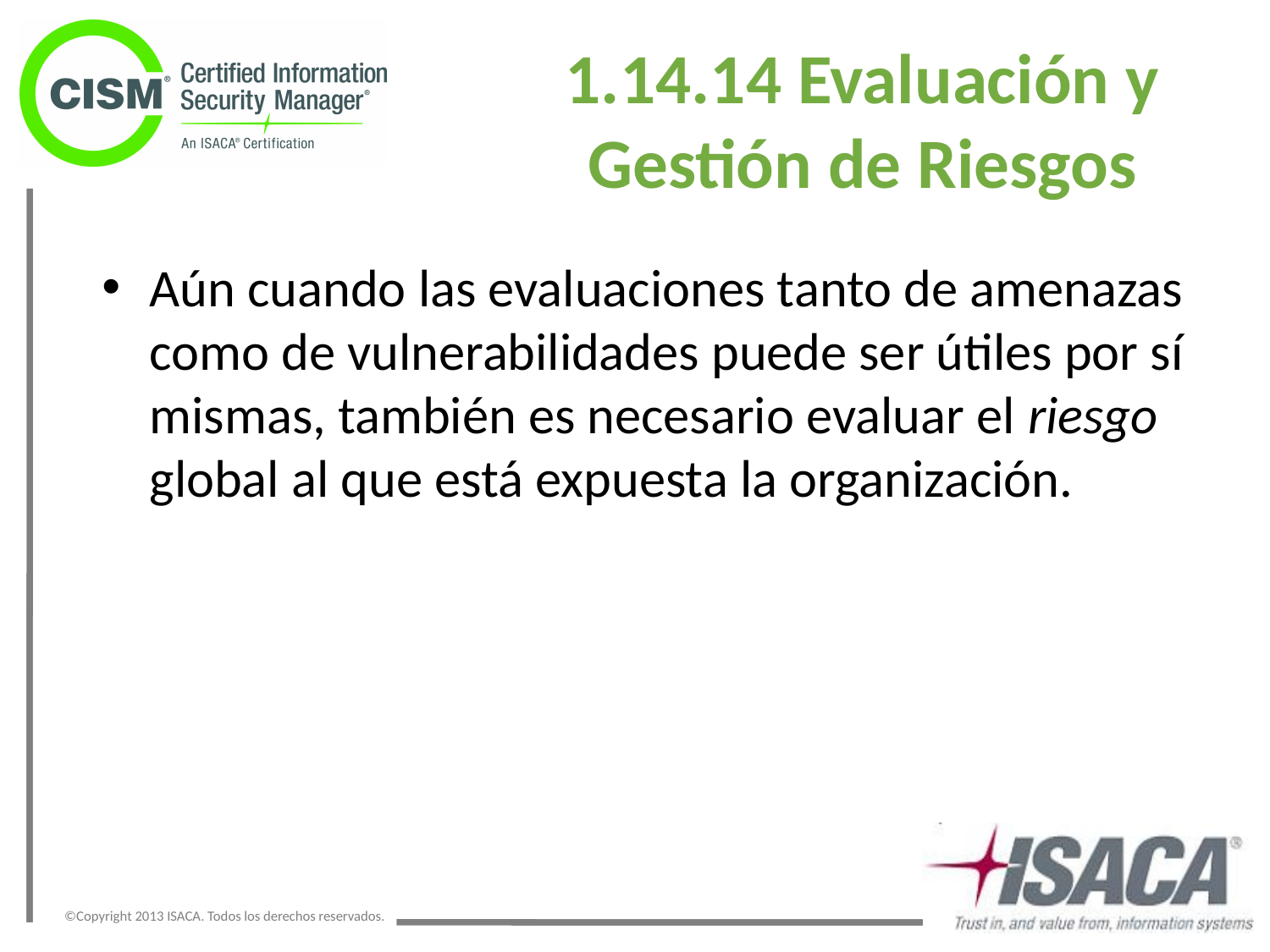

# 1.14.14 Evaluación y Gestión de Riesgos
Aún cuando las evaluaciones tanto de amenazas como de vulnerabilidades puede ser útiles por sí mismas, también es necesario evaluar el riesgo global al que está expuesta la organización.